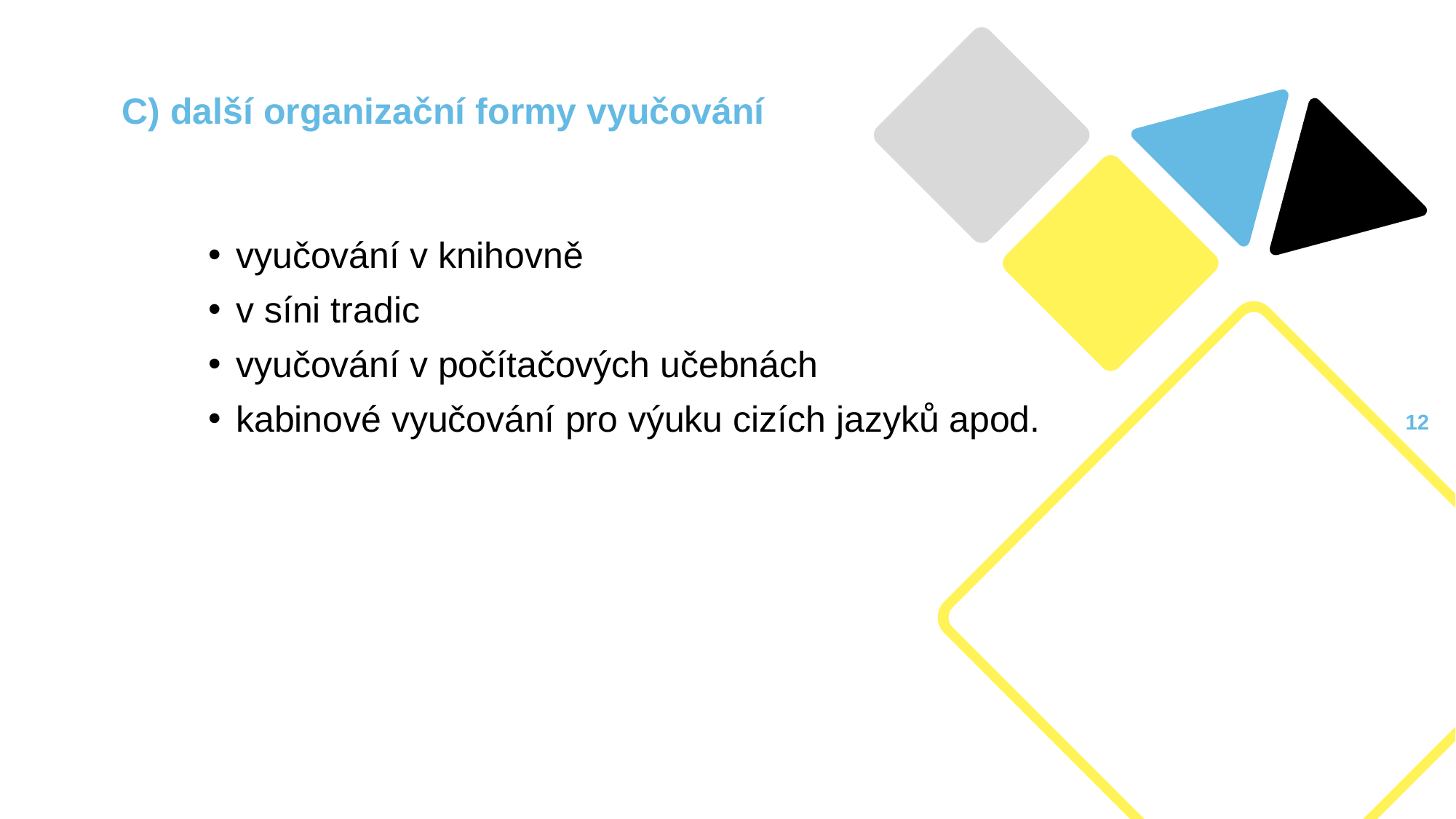

# C) další organizační formy vyučování
vyučování v knihovně
v síni tradic
vyučování v počítačových učebnách
kabinové vyučování pro výuku cizích jazyků apod.

12